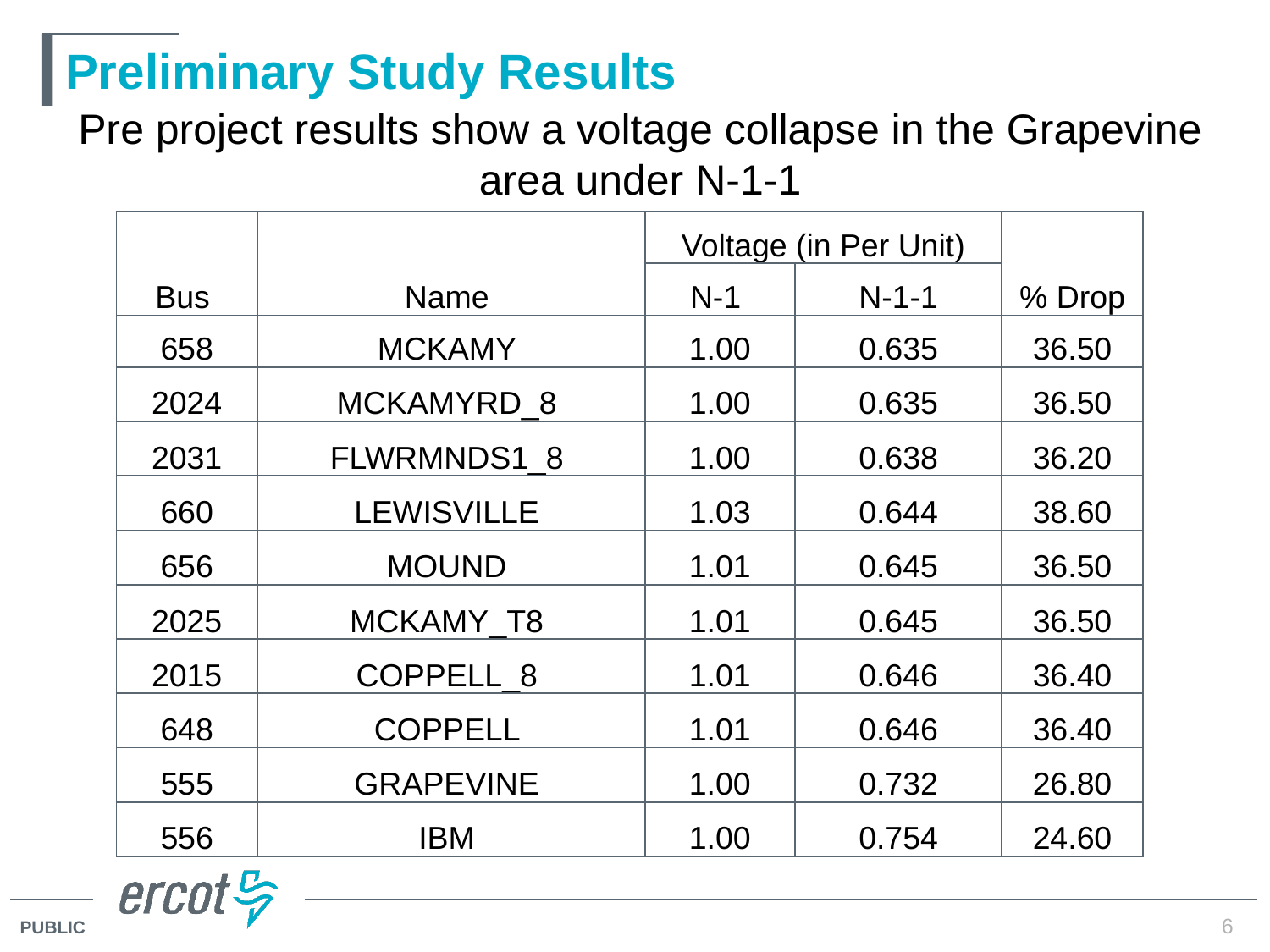

# Preliminary Study Results
Pre project results show a voltage collapse in the Grapevine area under N-1-1

| Bus | Name | Voltage (in Per Unit) |  | % Drop |
| --- | --- | --- | --- | --- |
|  |  | N-1 | N-1-1 |  |
| 658 | MCKAMY | 1.00 | 0.635 | 36.50 |
| 2024 | MCKAMYRD\_8 | 1.00 | 0.635 | 36.50 |
| 2031 | FLWRMNDS1\_8 | 1.00 | 0.638 | 36.20 |
| 660 | LEWISVILLE | 1.03 | 0.644 | 38.60 |
| 656 | MOUND | 1.01 | 0.645 | 36.50 |
| 2025 | MCKAMY\_T8 | 1.01 | 0.645 | 36.50 |
| 2015 | COPPELL\_8 | 1.01 | 0.646 | 36.40 |
| 648 | COPPELL | 1.01 | 0.646 | 36.40 |
| 555 | GRAPEVINE | 1.00 | 0.732 | 26.80 |
| 556 | IBM | 1.00 | 0.754 | 24.60 |
6